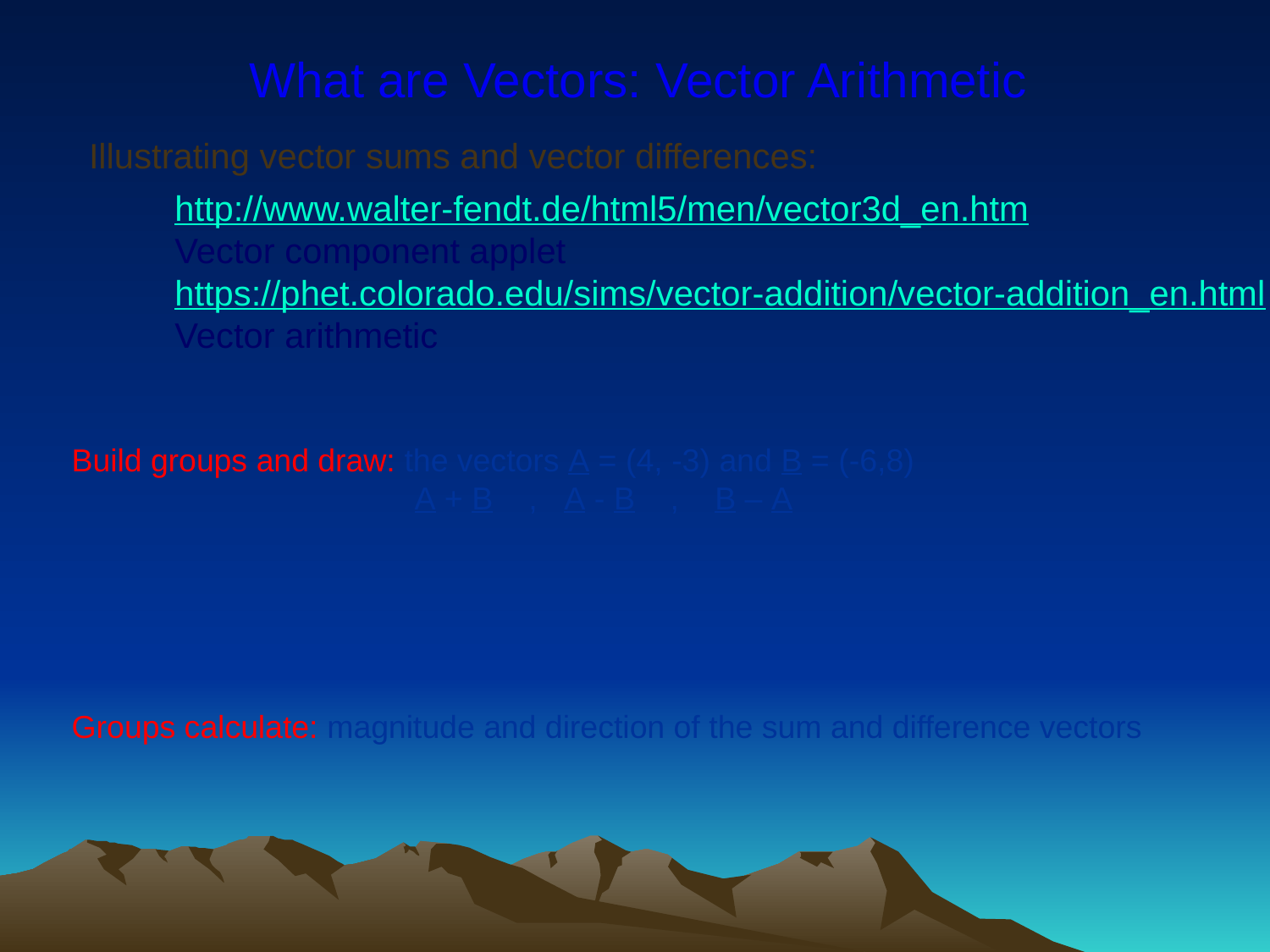

#
What are Vectors: Vector Arithmetic
Illustrating vector sums and vector differences:

http://www.walter-fendt.de/html5/men/vector3d_en.htm
Vector component applet
https://phet.colorado.edu/sims/vector-addition/vector-addition_en.html
Vector arithmetic

Build groups and draw: the vectors A = (4, -3) and B = (-6,8)
		          A + B    ,   A - B    ,    B – A

Groups calculate: magnitude and direction of the sum and difference vectors